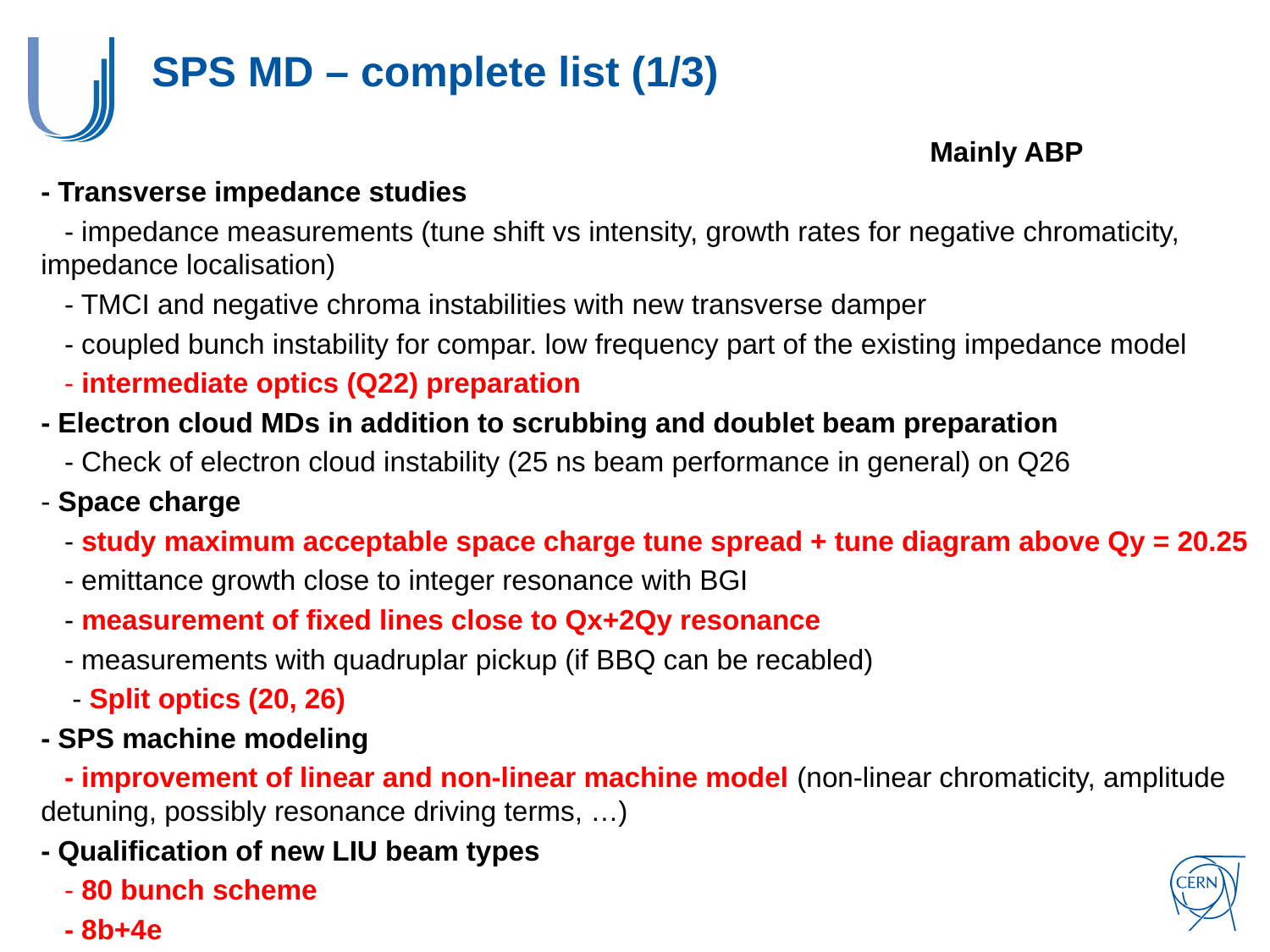

# SPS MD – complete list (1/3)
																Mainly ABP
- Transverse impedance studies
   - impedance measurements (tune shift vs intensity, growth rates for negative chromaticity, impedance localisation)
   - TMCI and negative chroma instabilities with new transverse damper
   - coupled bunch instability for compar. low frequency part of the existing impedance model
   - intermediate optics (Q22) preparation
- Electron cloud MDs in addition to scrubbing and doublet beam preparation
   - Check of electron cloud instability (25 ns beam performance in general) on Q26
- Space charge
   - study maximum acceptable space charge tune spread + tune diagram above Qy = 20.25
   - emittance growth close to integer resonance with BGI
   - measurement of fixed lines close to Qx+2Qy resonance
   - measurements with quadruplar pickup (if BBQ can be recabled)
    - Split optics (20, 26)
- SPS machine modeling
   - improvement of linear and non-linear machine model (non-linear chromaticity, amplitude detuning, possibly resonance driving terms, …)
- Qualification of new LIU beam types
   - 80 bunch scheme
   - 8b+4e